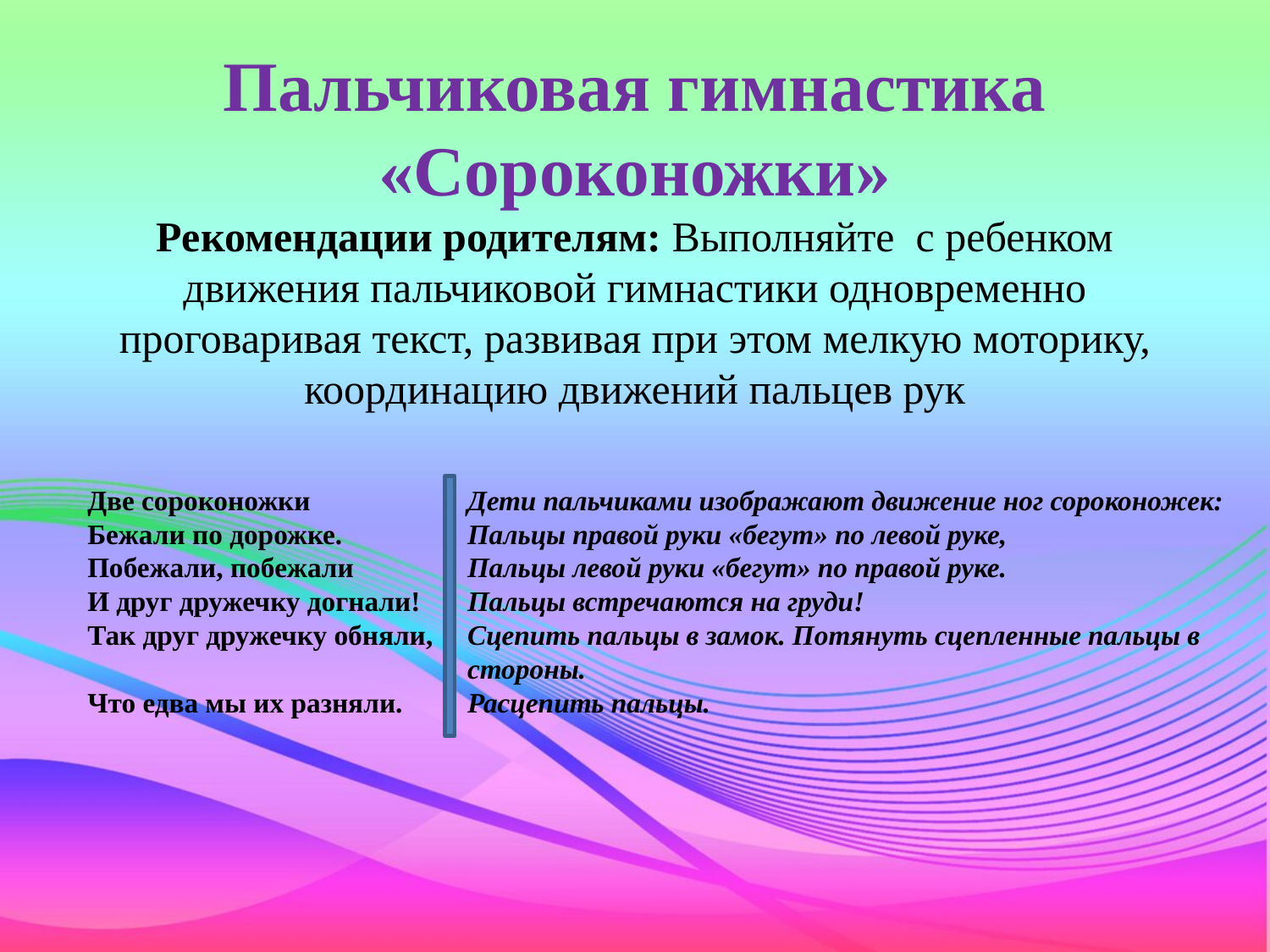

# Пальчиковая гимнастика «Сороконожки» Рекомендации родителям: Выполняйте  с ребенком движения пальчиковой гимнастики одновременно проговаривая текст, развивая при этом мелкую моторику, координацию движений пальцев рук
Две сороконожки
Бежали по дорожке.
Побежали, побежали
И друг дружечку догнали!
Так друг дружечку обняли,

Что едва мы их разняли.

Дети пальчиками изображают движение ног сороконожек:
Пальцы правой руки «бегут» по левой руке,
Пальцы левой руки «бегут» по правой руке.
Пальцы встречаются на груди!
Сцепить пальцы в замок. Потянуть сцепленные пальцы в стороны.
Расцепить пальцы.